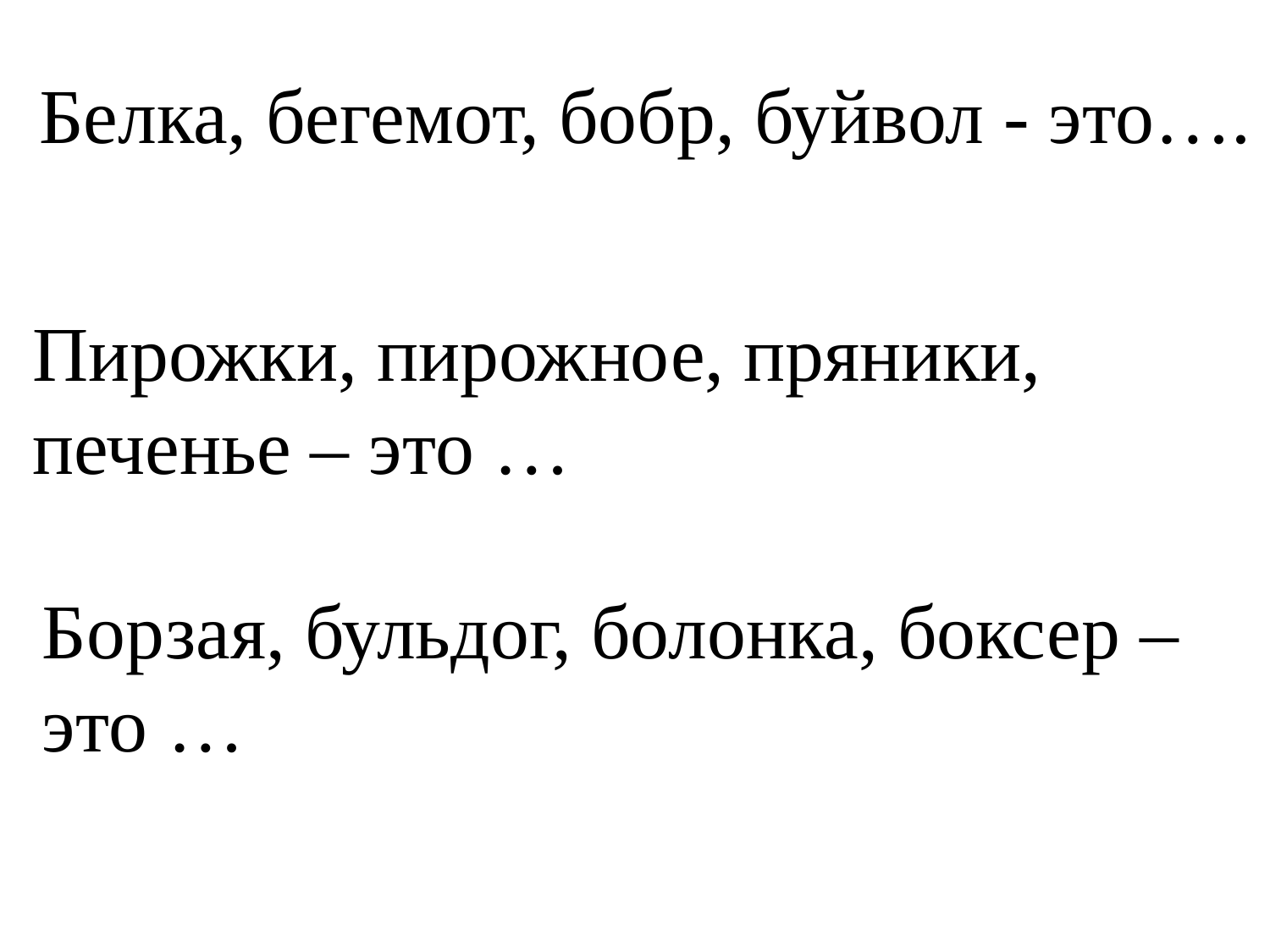

Белка, бегемот, бобр, буйвол - это….
Пирожки, пирожное, пряники, печенье – это …
Борзая, бульдог, болонка, боксер – это …